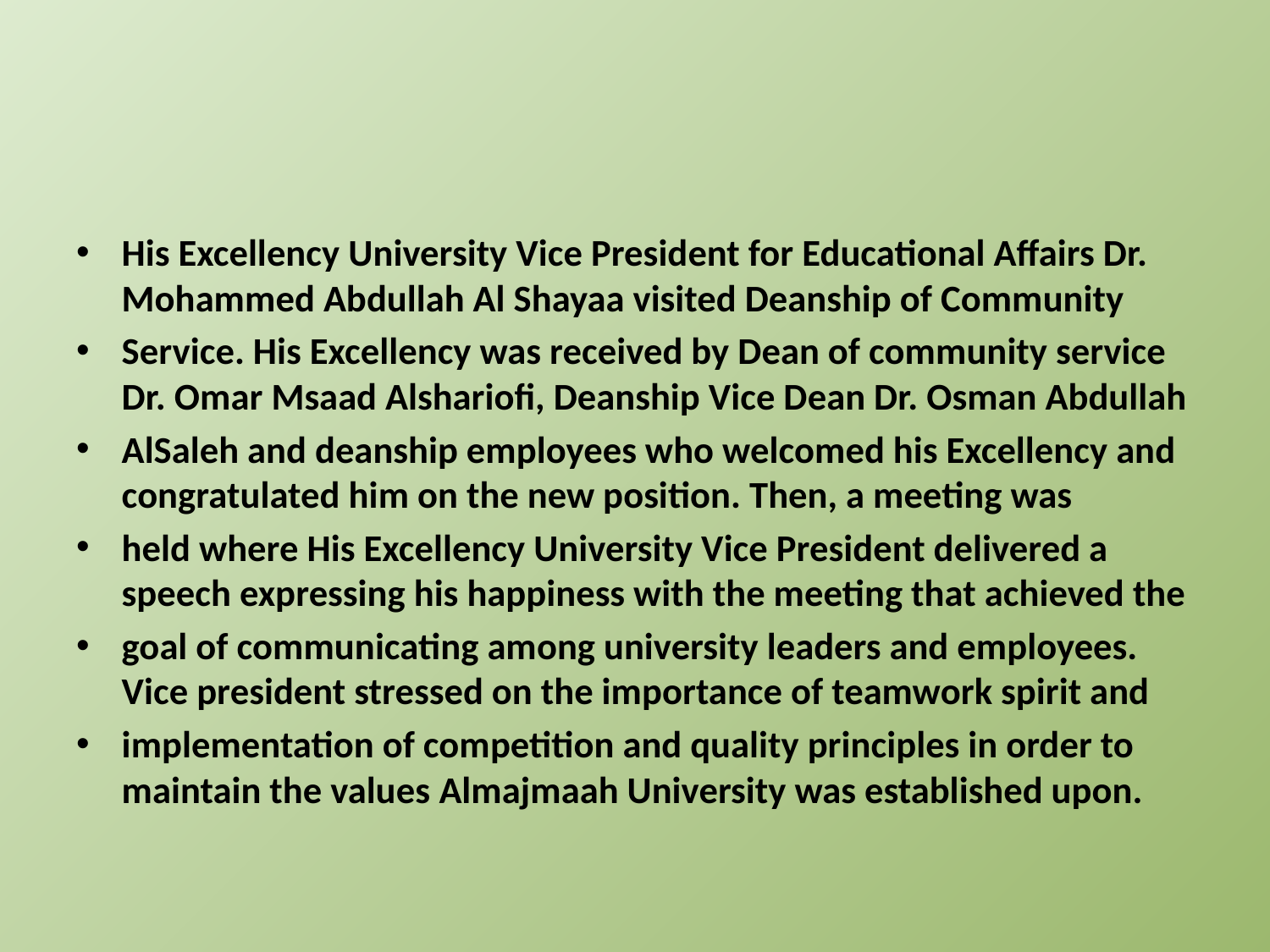

#
His Excellency University Vice President for Educational Affairs Dr. Mohammed Abdullah Al Shayaa visited Deanship of Community
Service. His Excellency was received by Dean of community service Dr. Omar Msaad Alshariofi, Deanship Vice Dean Dr. Osman Abdullah
AlSaleh and deanship employees who welcomed his Excellency and congratulated him on the new position. Then, a meeting was
held where His Excellency University Vice President delivered a speech expressing his happiness with the meeting that achieved the
goal of communicating among university leaders and employees. Vice president stressed on the importance of teamwork spirit and
implementation of competition and quality principles in order to maintain the values ​Almajmaah University was established upon.